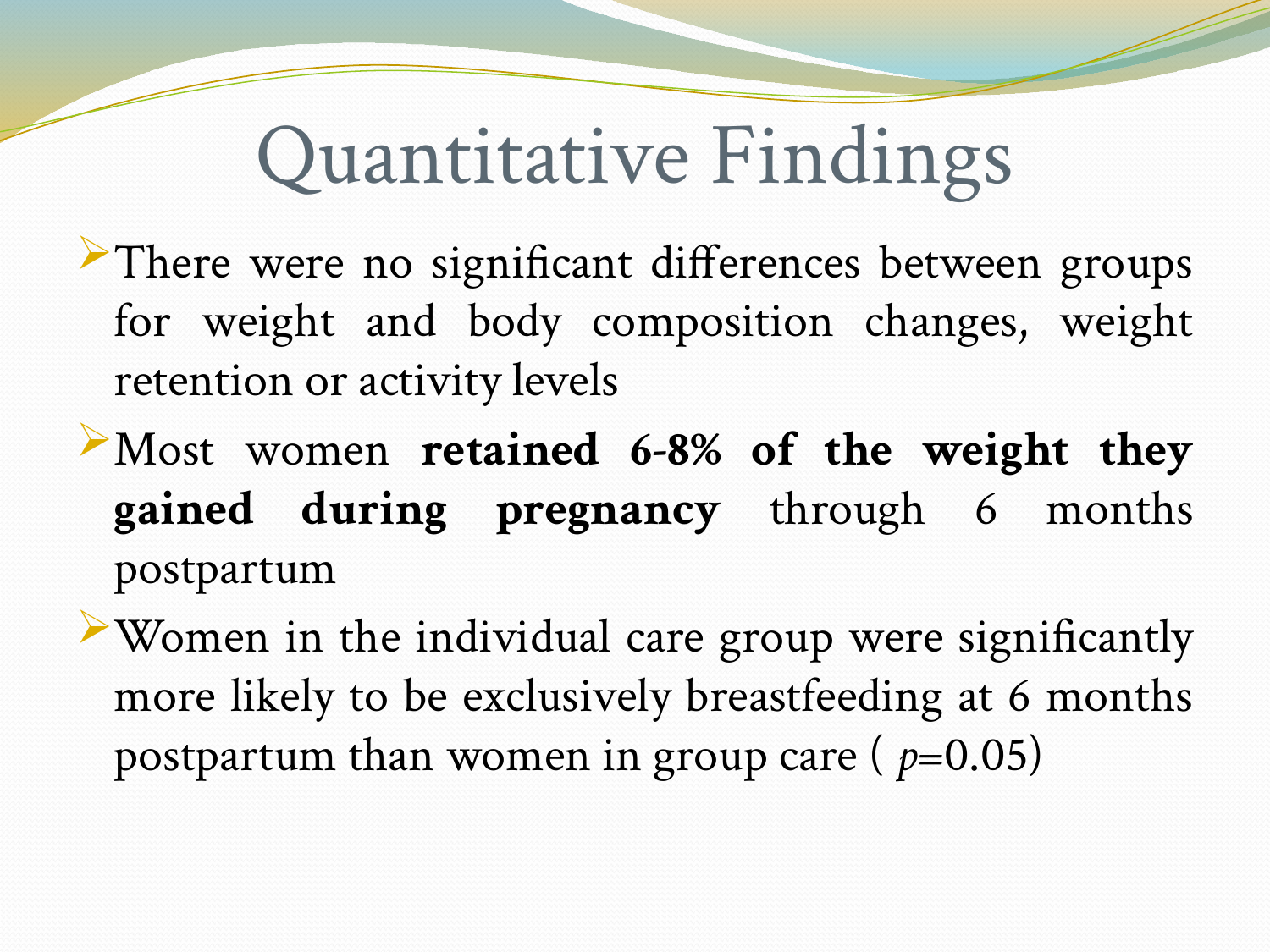

# Quantitative Findings
There were no significant differences between groups for weight and body composition changes, weight retention or activity levels
Most women retained 6-8% of the weight they gained during pregnancy through 6 months postpartum
Women in the individual care group were significantly more likely to be exclusively breastfeeding at 6 months postpartum than women in group care ( p=0.05)